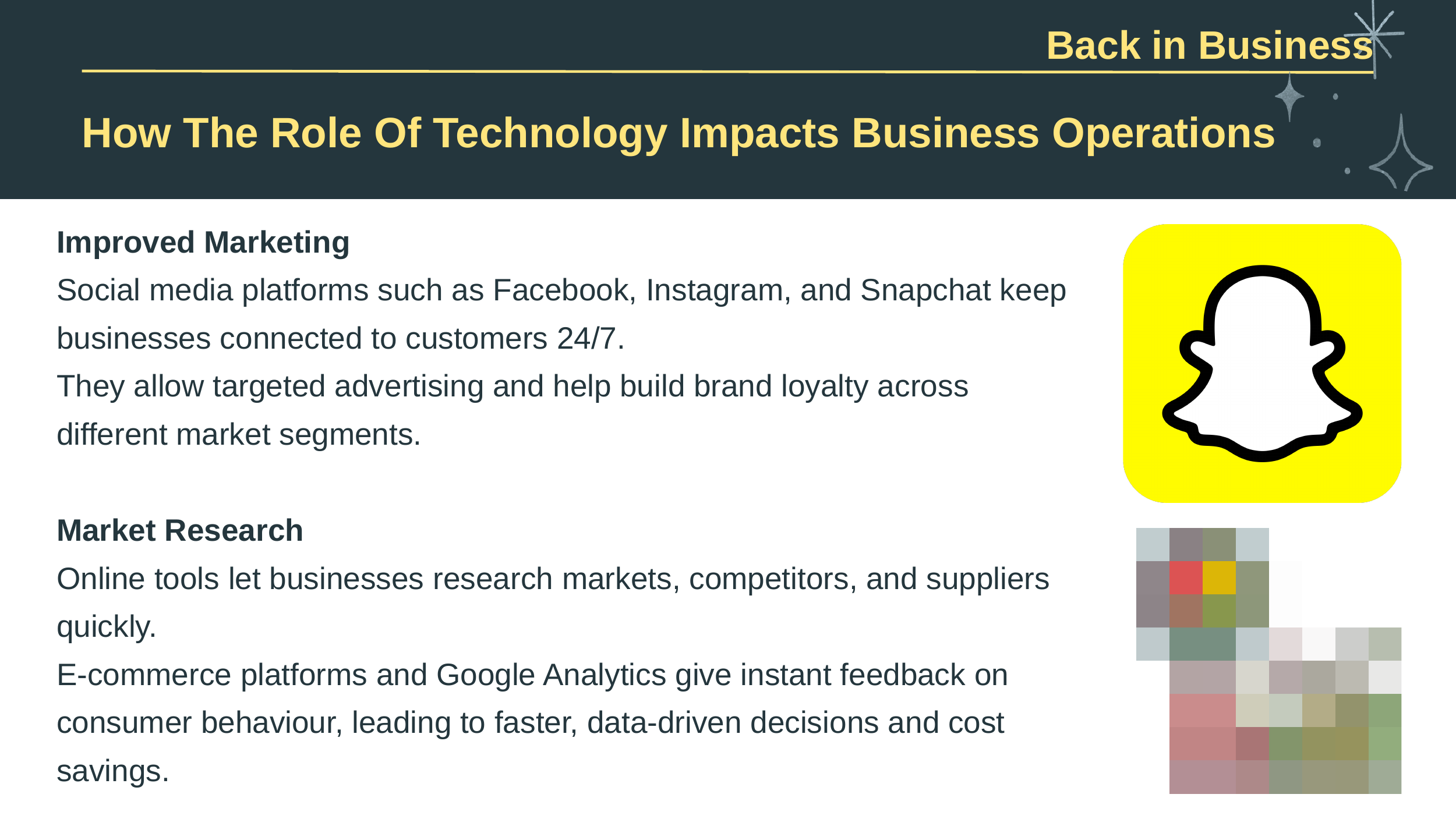

Back in Business

How The Role Of Technology Impacts Business Operations
Improved Marketing
Social media platforms such as Facebook, Instagram, and Snapchat keep businesses connected to customers 24/7.
They allow targeted advertising and help build brand loyalty across different market segments.

Market Research
Online tools let businesses research markets, competitors, and suppliers quickly.
E-commerce platforms and Google Analytics give instant feedback on consumer behaviour, leading to faster, data-driven decisions and cost savings.